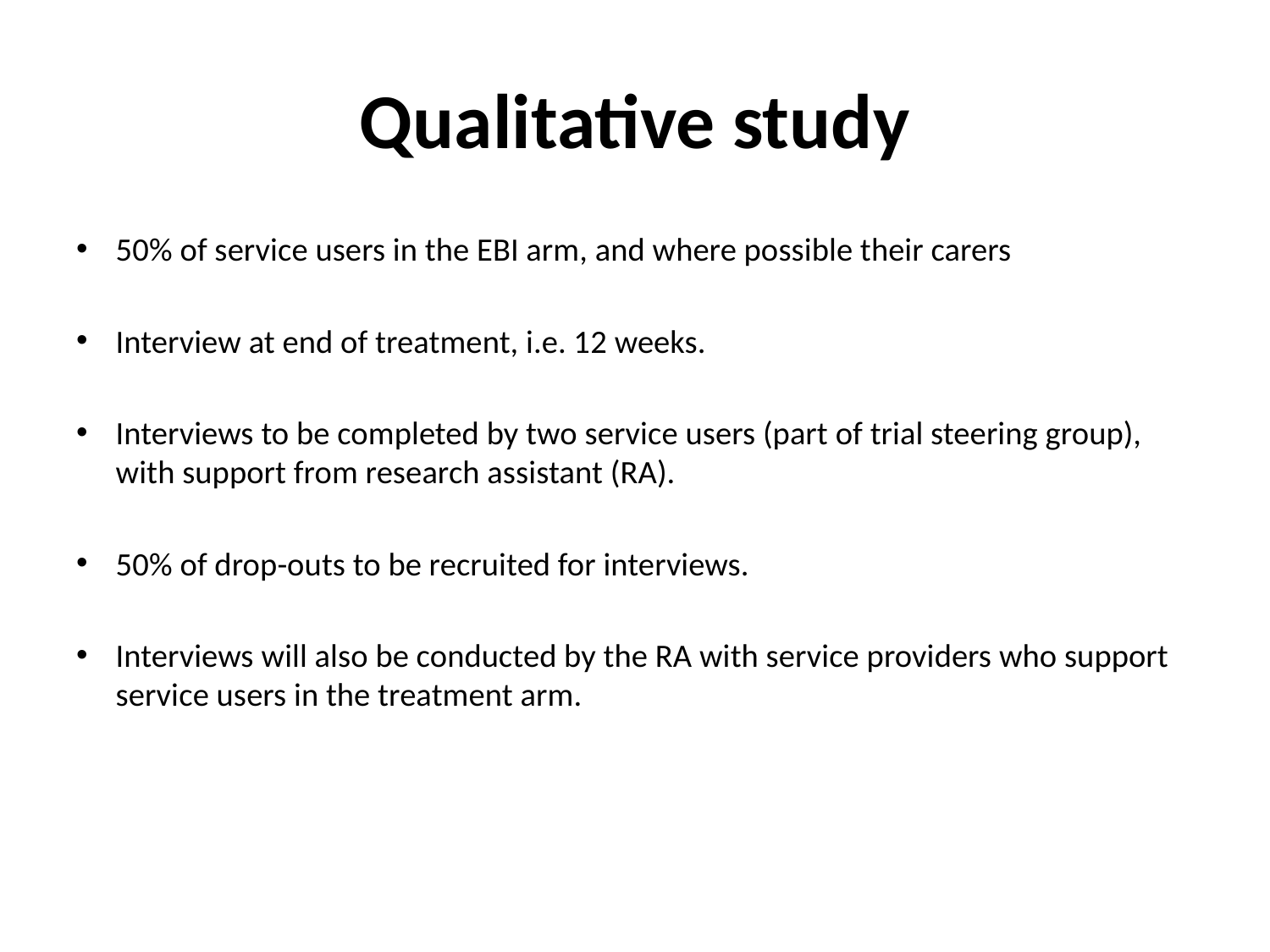

# Qualitative study
50% of service users in the EBI arm, and where possible their carers

Interview at end of treatment, i.e. 12 weeks.

Interviews to be completed by two service users (part of trial steering group), with support from research assistant (RA).

50% of drop-outs to be recruited for interviews.

Interviews will also be conducted by the RA with service providers who support service users in the treatment arm.